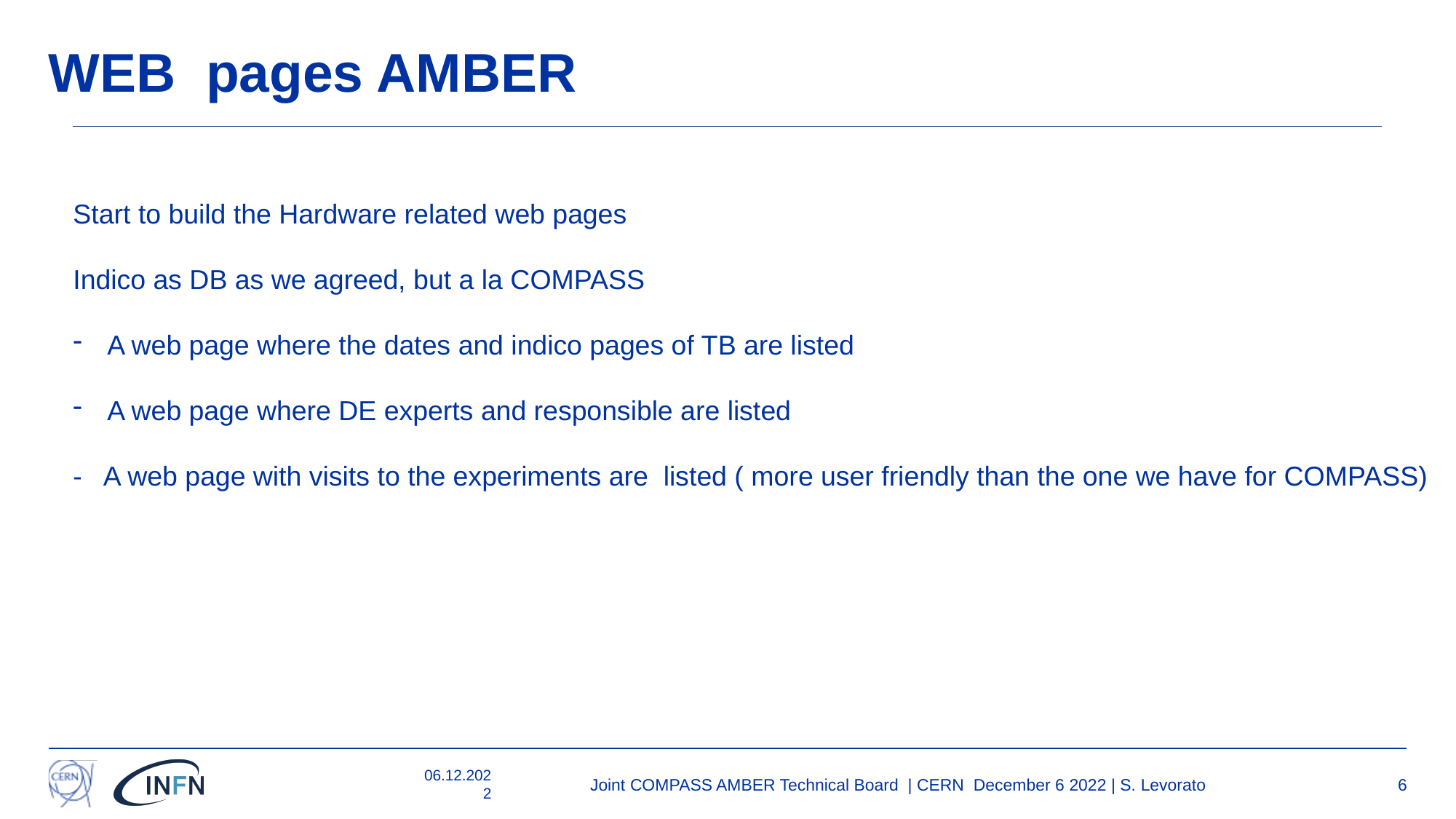

# WEB  pages AMBER
Start to build the Hardware related web pages

Indico as DB as we agreed, but a la COMPASS

A web page where the dates and indico pages of TB are listed

A web page where DE experts and responsible are listed

-   A web page with visits to the experiments are  listed ( more user friendly than the one we have for COMPASS)
06.12.2022
Joint COMPASS AMBER Technical Board  | CERN  December 6 2022 | S. Levorato
6